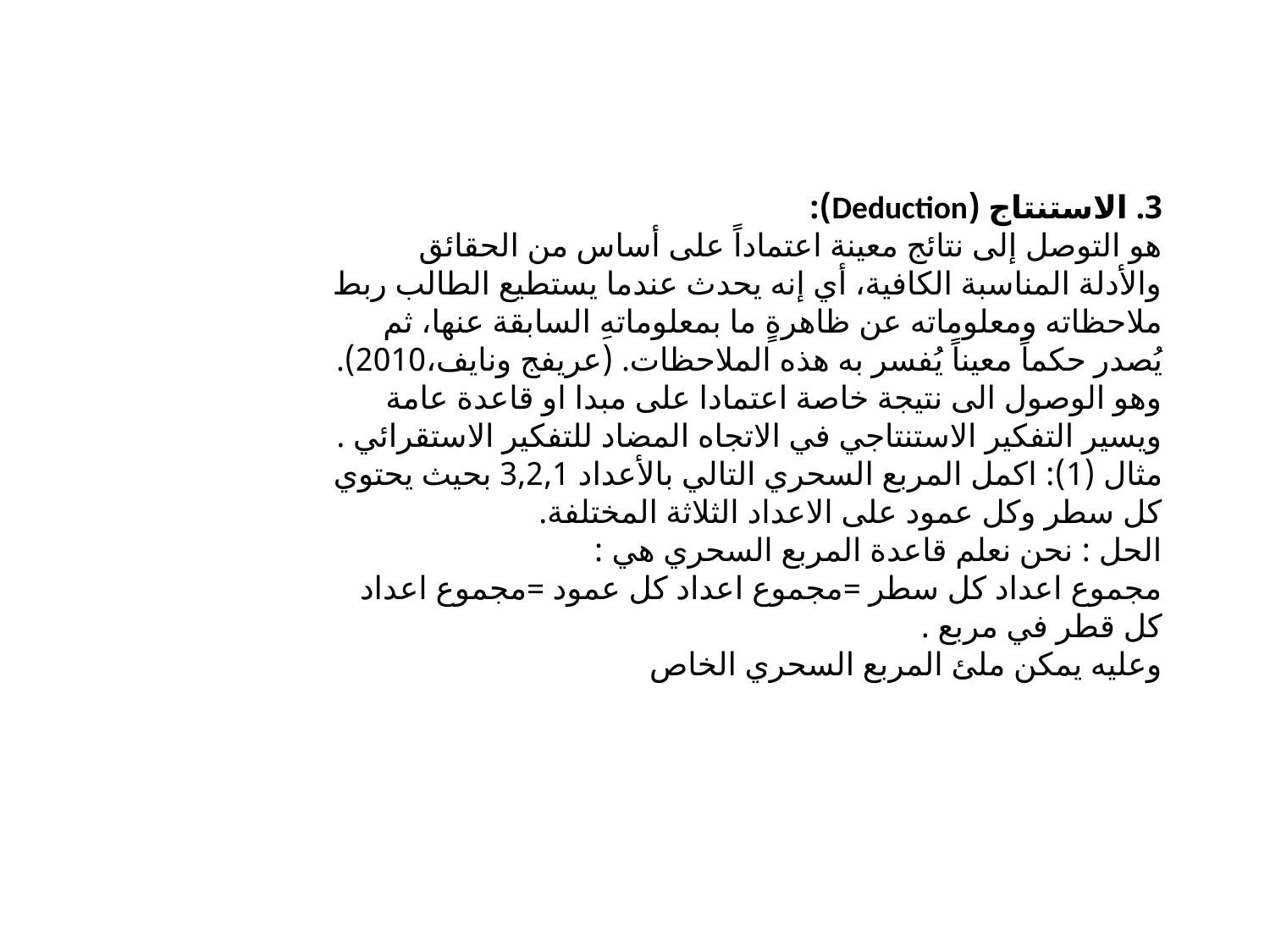

3. الاستنتاج (Deduction):
هو التوصل إلى نتائج معينة اعتماداً على أساس من الحقائق والأدلة المناسبة الكافية، أي إنه يحدث عندما يستطيع الطالب ربط ملاحظاته ومعلوماته عن ظاهرةٍ ما بمعلوماتهِ السابقة عنها، ثم يُصدر حكماً معيناً يُفسر به هذه الملاحظات. (عريفج ونايف،2010).
وهو الوصول الى نتيجة خاصة اعتمادا على مبدا او قاعدة عامة ويسير التفكير الاستنتاجي في الاتجاه المضاد للتفكير الاستقرائي .
مثال (1): اكمل المربع السحري التالي بالأعداد 3,2,1 بحيث يحتوي كل سطر وكل عمود على الاعداد الثلاثة المختلفة.
الحل : نحن نعلم قاعدة المربع السحري هي :
مجموع اعداد كل سطر =مجموع اعداد كل عمود =مجموع اعداد كل قطر في مربع .
وعليه يمكن ملئ المربع السحري الخاص